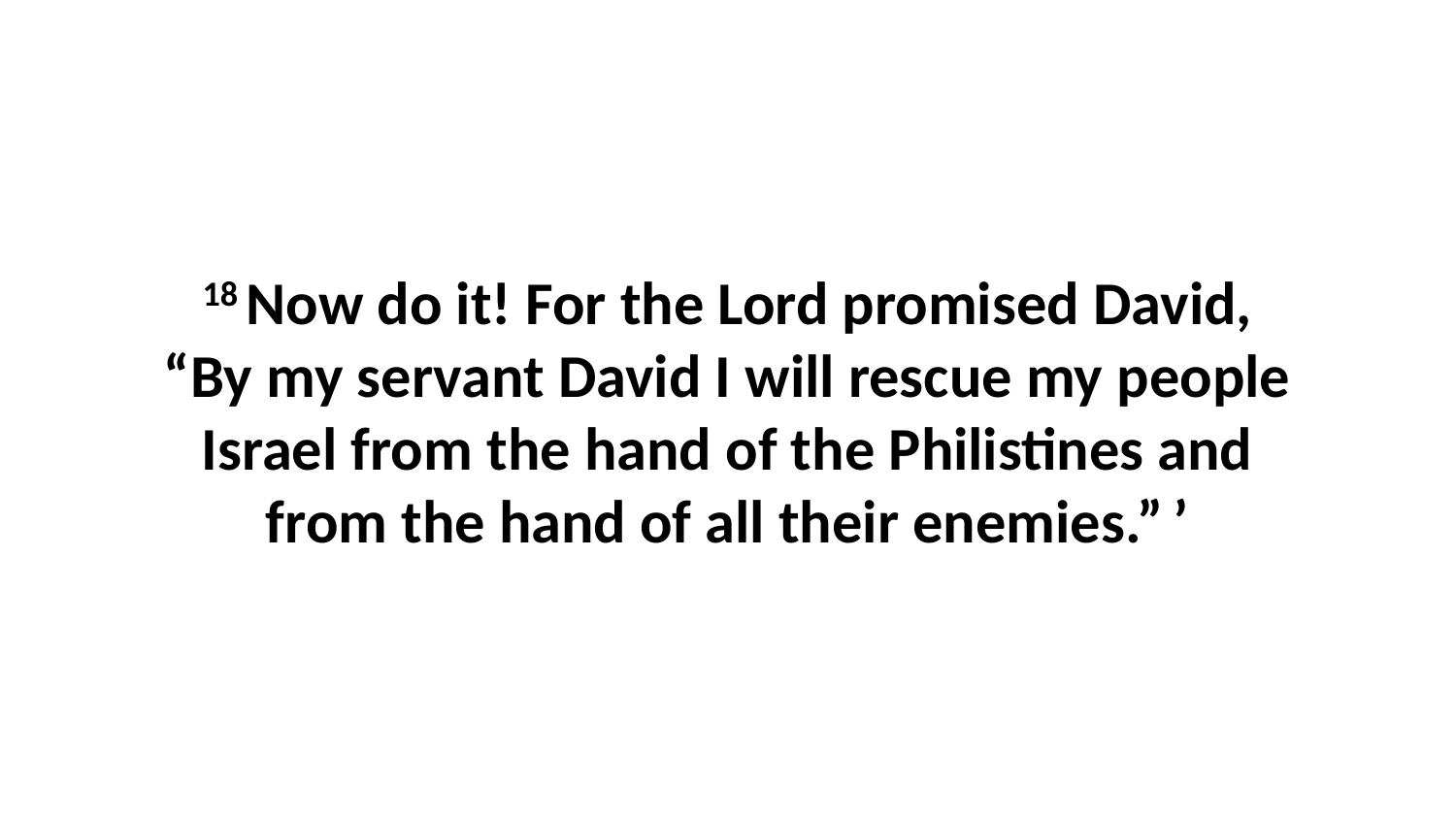

18 Now do it! For the Lord promised David, “By my servant David I will rescue my people Israel from the hand of the Philistines and from the hand of all their enemies.” ’